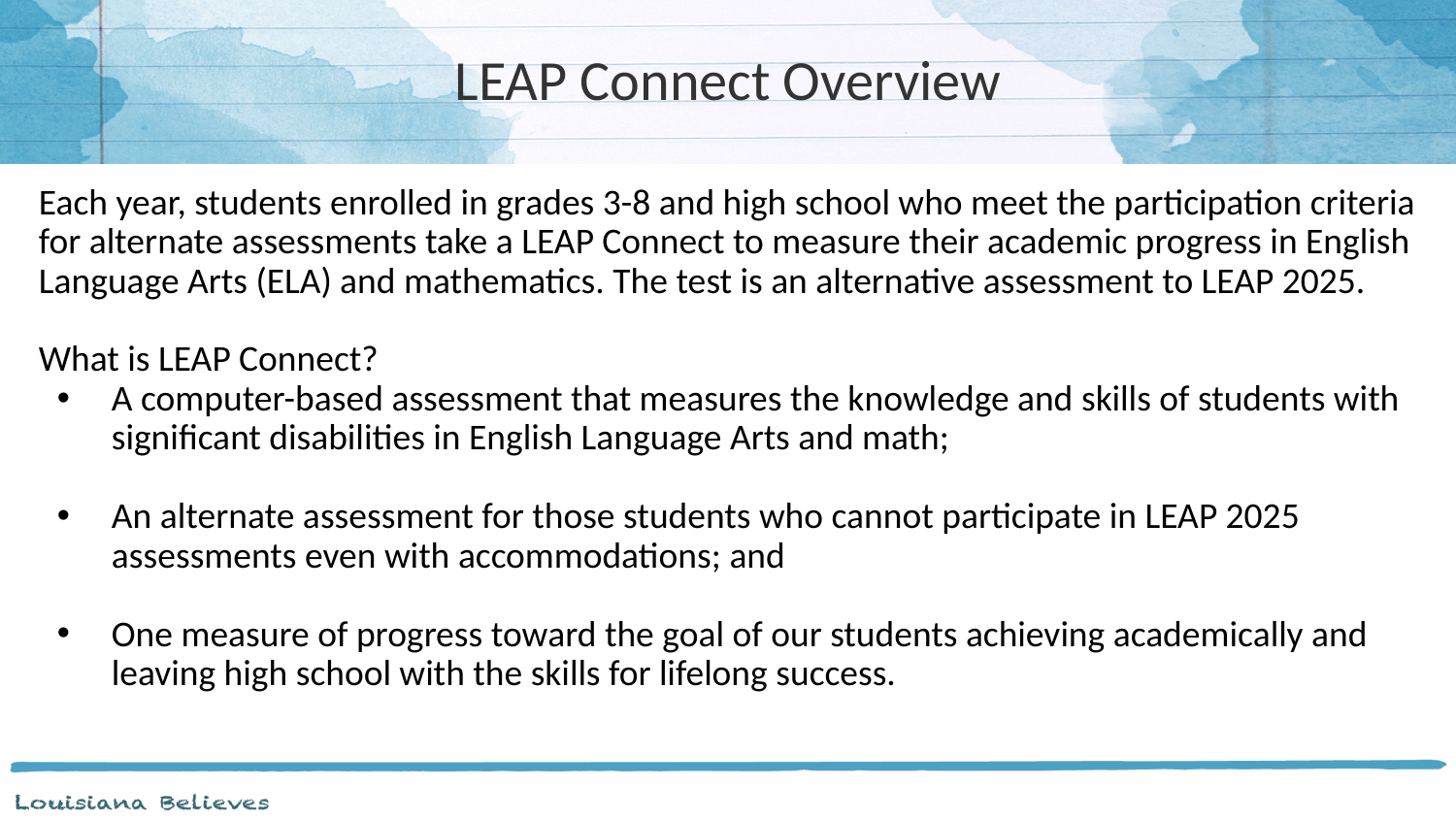

# LEAP Connect Overview
Each year, students enrolled in grades 3-8 and high school who meet the participation criteria for alternate assessments take a LEAP Connect to measure their academic progress in English Language Arts (ELA) and mathematics. The test is an alternative assessment to LEAP 2025.

What is LEAP Connect?
A computer-based assessment that measures the knowledge and skills of students with significant disabilities in English Language Arts and math;

An alternate assessment for those students who cannot participate in LEAP 2025 assessments even with accommodations; and

One measure of progress toward the goal of our students achieving academically and leaving high school with the skills for lifelong success.